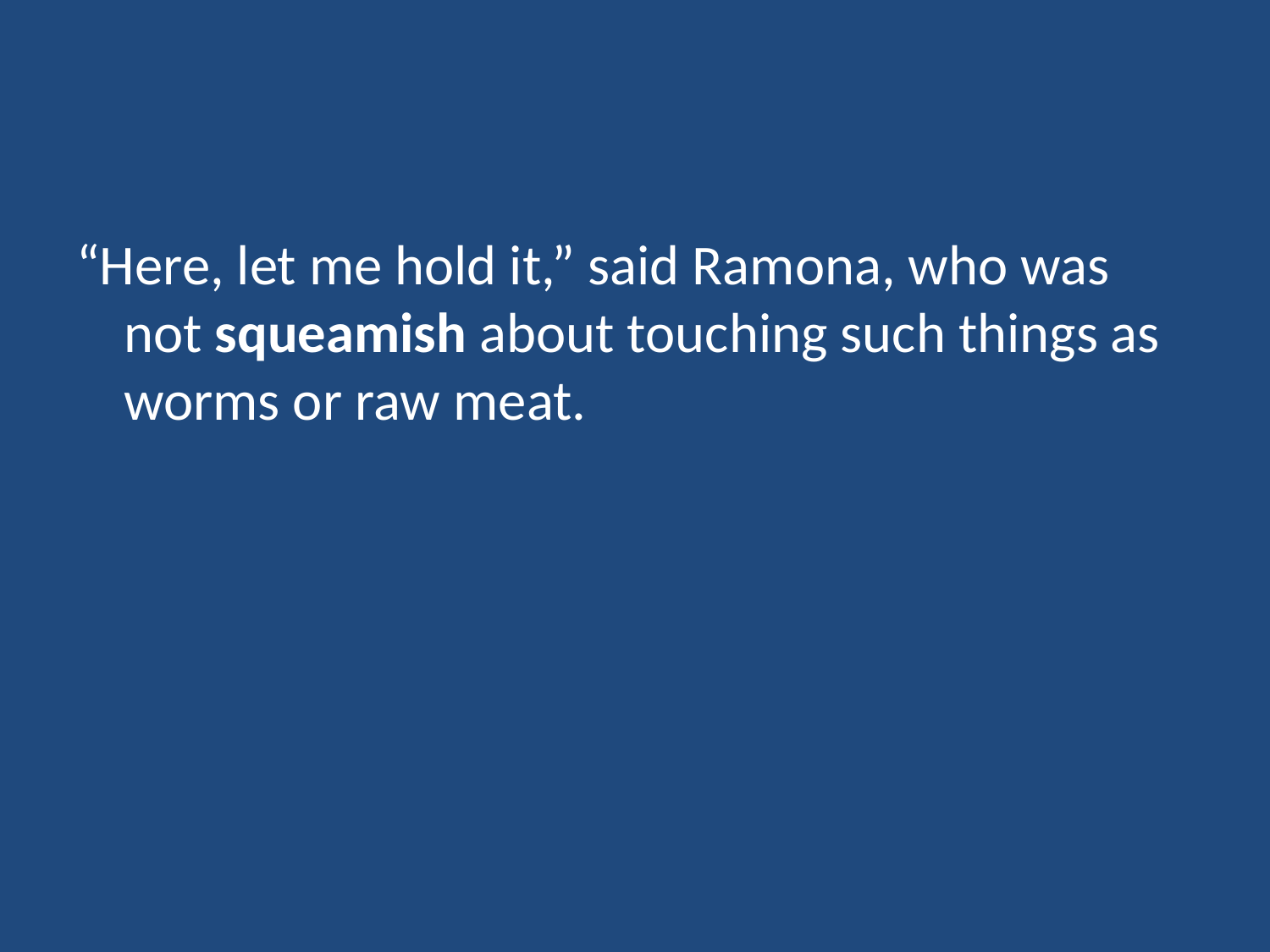

#
“Here, let me hold it,” said Ramona, who was not squeamish about touching such things as worms or raw meat.